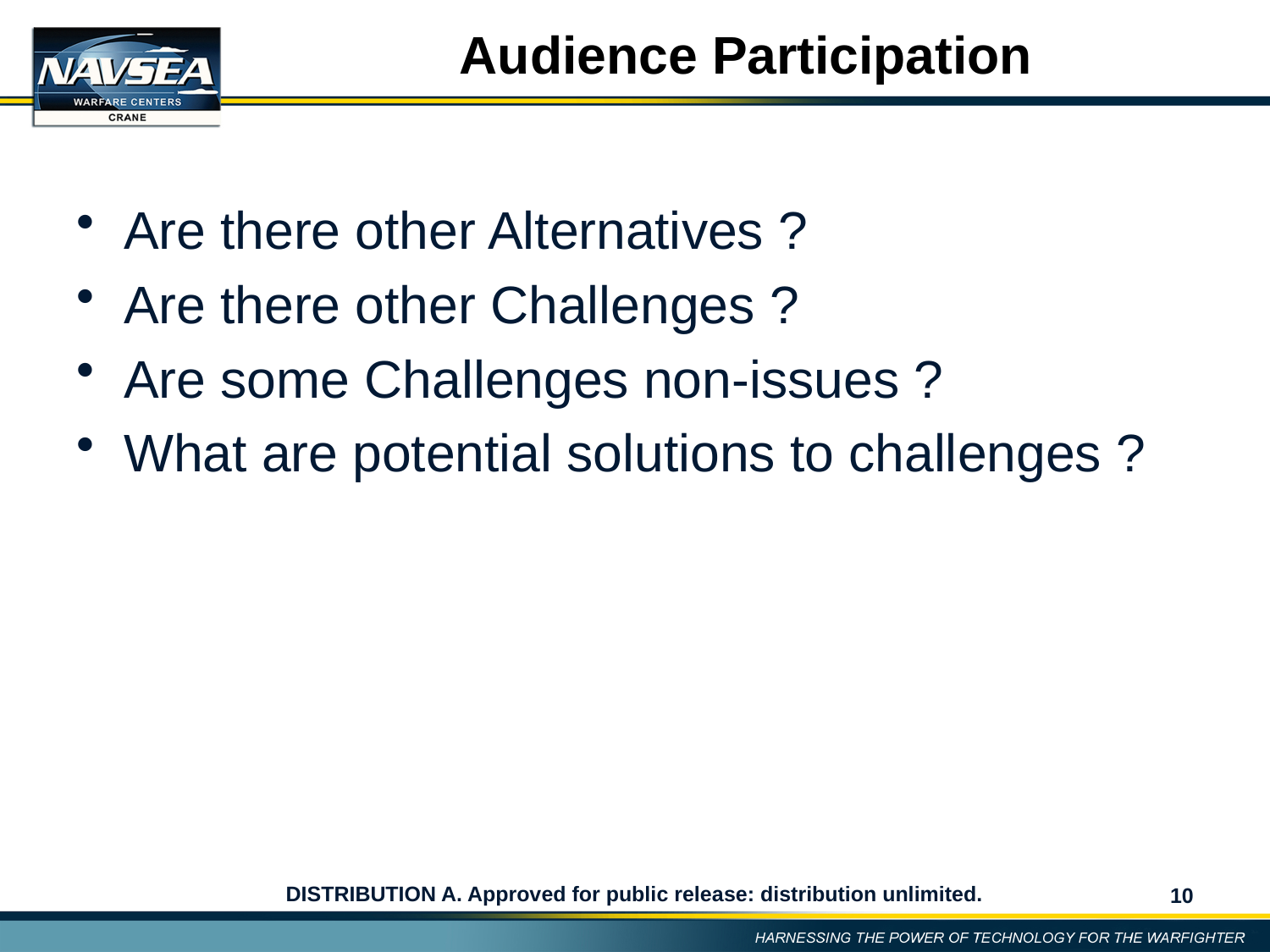

# Audience Participation
Are there other Alternatives ?
Are there other Challenges ?
Are some Challenges non-issues ?
What are potential solutions to challenges ?

10